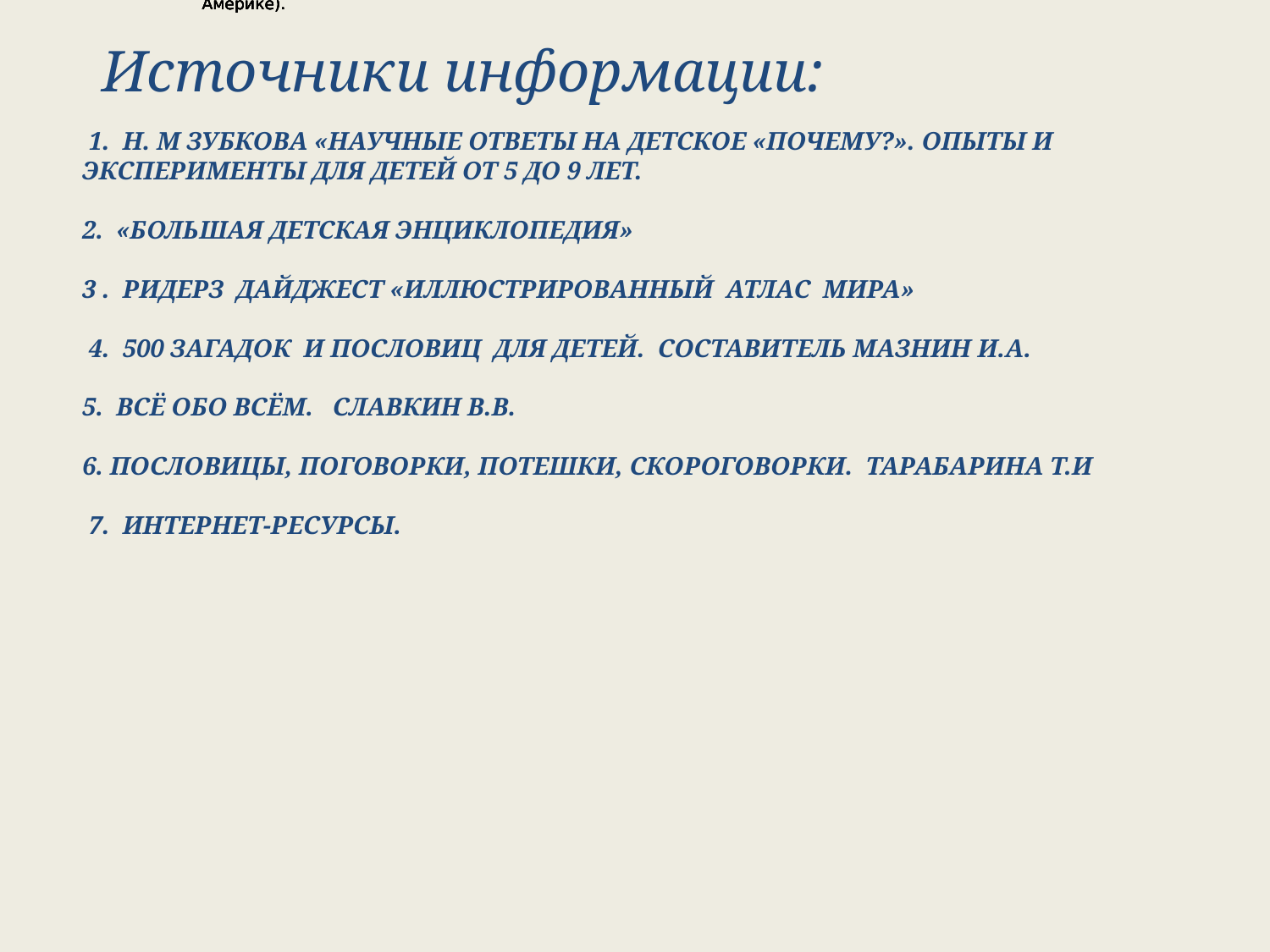

Соляные бассейны недалеко от города Марас в регионе Куско, Перу (государство в Южной Америке).

Соляные бассейны недалеко от города Марас в регионе Куско, Перу (государство в Южной Америке).

Соляные бассейны недалеко от города Марас в регионе Куско, Перу (государство в Южной Америке).

Соляные бассейны недалеко от города Марас в регионе Куско, Перу (государство в Южной Америке).

Соляные бассейны недалеко от города Марас в регионе Куско, Перу (государство в Южной Америке).

Соляные бассейны недалеко от города Марас в регионе Куско, Перу (государство в Южной Америке).

Источники информации:
# 1.  Н. М Зубкова «Научные ответы на детское «Почему?». Опыты и       эксперименты для детей от 5 до 9 лет. 2.  «Большая детская энциклопедия» 3 .  Ридерз  Дайджест «Иллюстрированный  атлас  мира» 4.  500 Загадок  и пословиц  для детей.  Составитель Мазнин И.А. 5.  Всё обо всём.   Славкин В.В. 6. Пословицы, поговорки, потешки, скороговорки.  Тарабарина Т.И 7.  Интернет-ресурсы.